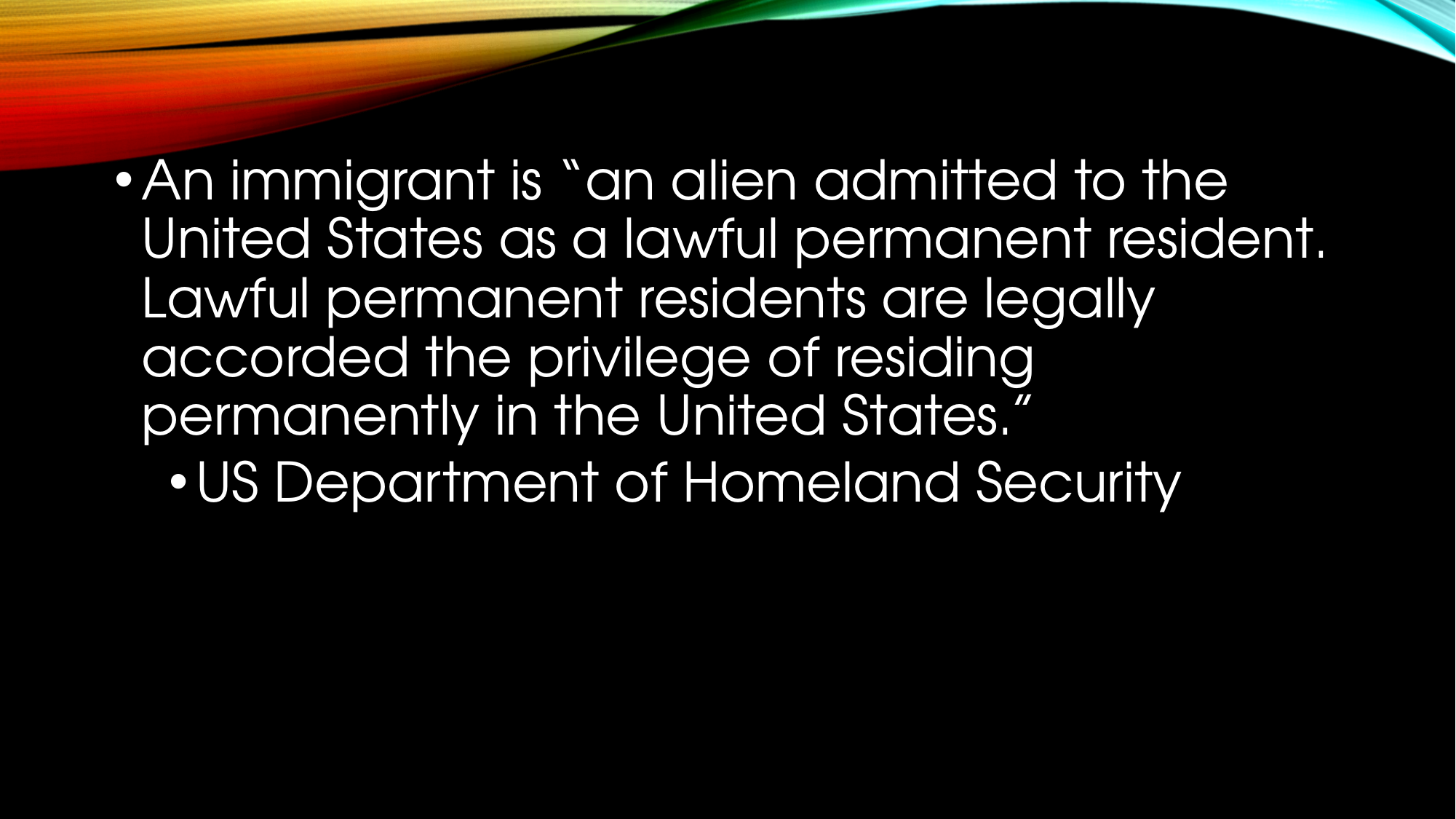

An immigrant is “an alien admitted to the United States as a lawful permanent resident. Lawful permanent residents are legally accorded the privilege of residing permanently in the United States.”
US Department of Homeland Security